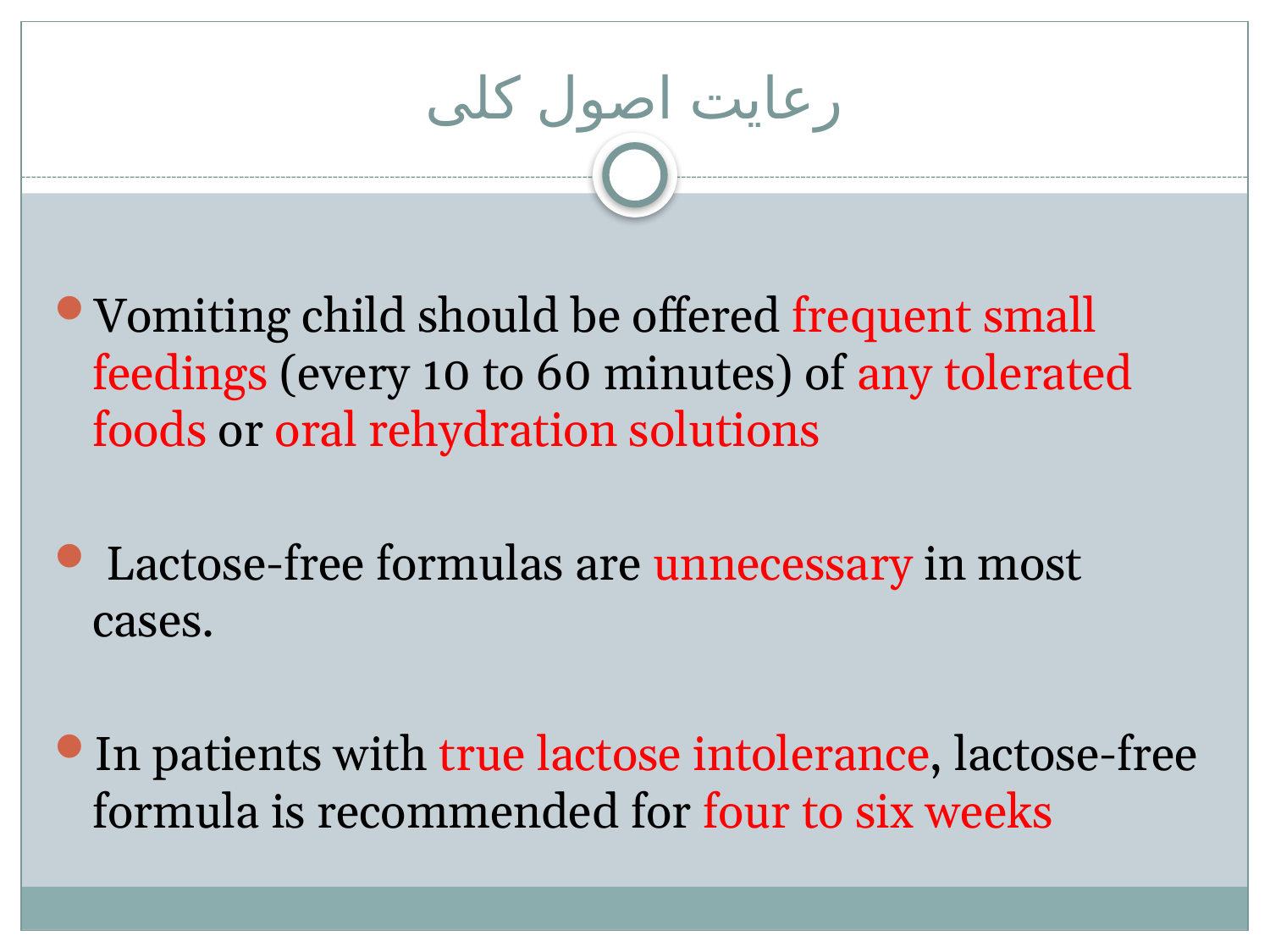

# رعایت اصول کلی

Vomiting child should be offered frequent small feedings (every 10 to 60 minutes) of any tolerated foods or oral rehydration solutions

 Lactose-free formulas are unnecessary in most cases.

In patients with true lactose intolerance, lactose-free formula is recommended for four to six weeks